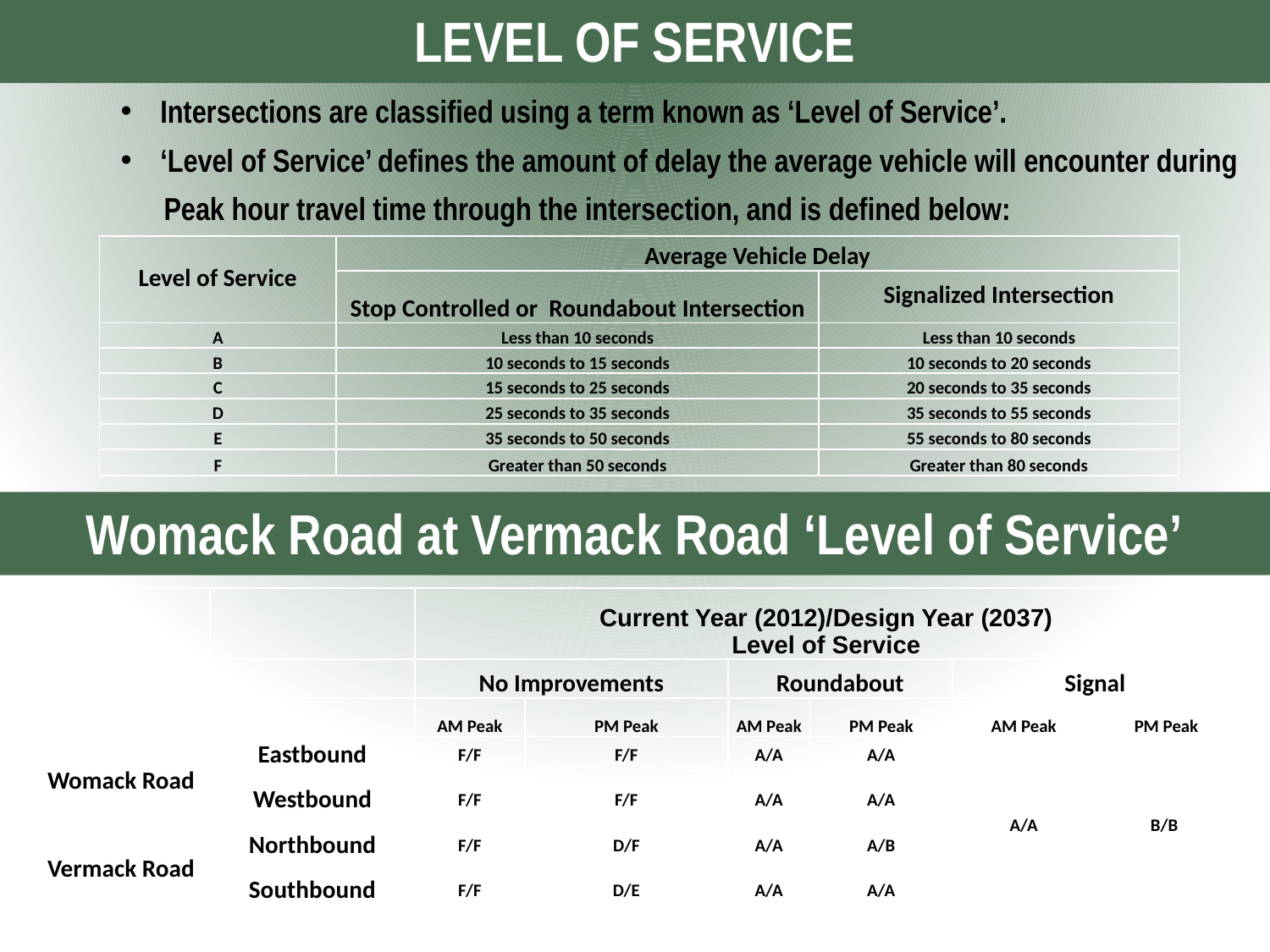

LEVEL OF SERVICE
Intersections are classified using a term known as ‘Level of Service’.
‘Level of Service’ defines the amount of delay the average vehicle will encounter during
      Peak hour travel time through the intersection, and is defined below:

| Level of Service | Average Vehicle Delay |  |
| --- | --- | --- |
|  | Stop Controlled or Roundabout Intersection | Signalized Intersection |
| A | Less than 10 seconds | Less than 10 seconds |
| B | 10 seconds to 15 seconds | 10 seconds to 20 seconds |
| C | 15 seconds to 25 seconds | 20 seconds to 35 seconds |
| D | 25 seconds to 35 seconds | 35 seconds to 55 seconds |
| E | 35 seconds to 50 seconds | 55 seconds to 80 seconds |
| F | Greater than 50 seconds | Greater than 80 seconds |
Womack Road at Vermack Road ‘Level of Service’
|  |  | Current Year (2012)/Design Year (2037) Level of Service |  |  |  |  |  |
| --- | --- | --- | --- | --- | --- | --- | --- |
|  |  | No Improvements |  | Roundabout |  | Signal |  |
|  |  | AM Peak | PM Peak | AM Peak | PM Peak | AM Peak | PM Peak |
| Womack Road | Eastbound | F/F | F/F | A/A | A/A | A/A | B/B |
|  | Westbound | F/F | F/F | A/A | A/A |  |  |
| Vermack Road | Northbound | F/F | D/F | A/A | A/B |  |  |
|  | Southbound | F/F | D/E | A/A | A/A |  |  |